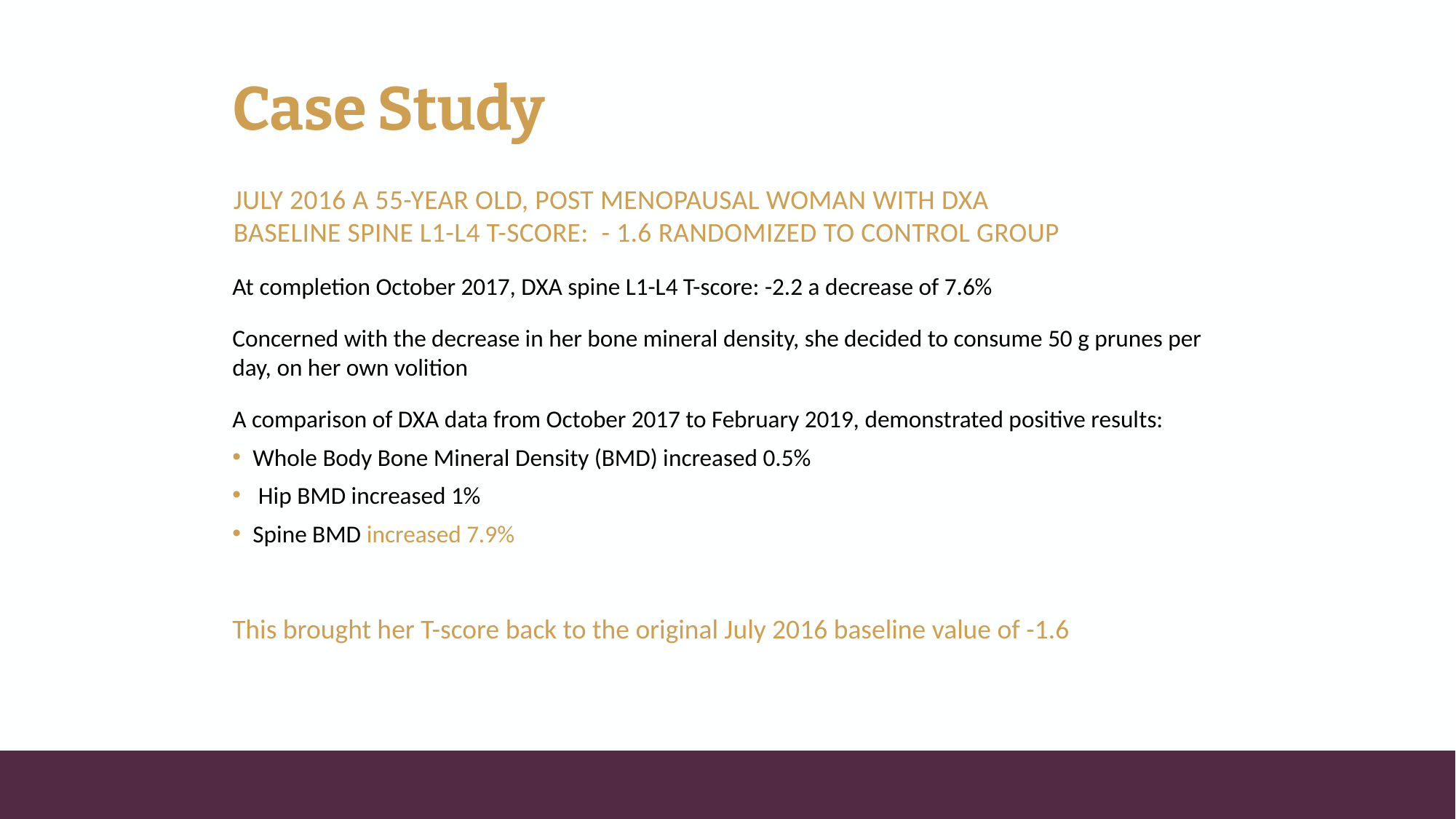

# Case Study
July 2016 a 55-year old, post menopausal woman with DXA
baseline spine L1-L4 T-score:  - 1.6 randomized to Control Group
At completion October 2017, DXA spine L1-L4 T-score: -2.2 a decrease of 7.6%
Concerned with the decrease in her bone mineral density, she decided to consume 50 g prunes per day, on her own volition
A comparison of DXA data from October 2017 to February 2019, demonstrated positive results:
Whole Body Bone Mineral Density (BMD) increased 0.5%
 Hip BMD increased 1%
Spine BMD increased 7.9%

This brought her T-score back to the original July 2016 baseline value of -1.6